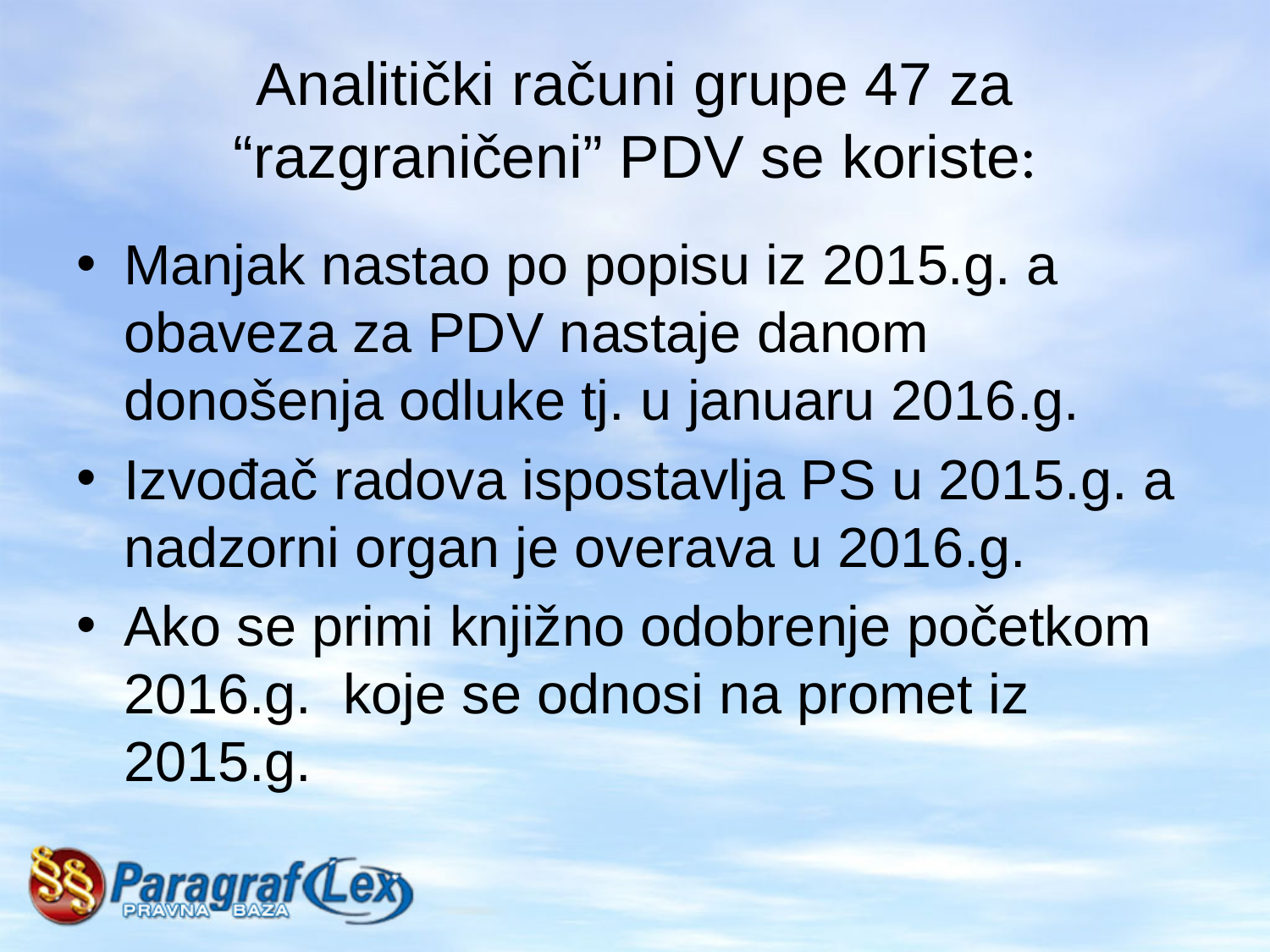

# Analitički računi grupe 47 za “razgraničeni” PDV se koriste:
Manjak nastao po popisu iz 2015.g. a obaveza za PDV nastaje danom donošenja odluke tj. u januaru 2016.g.
Izvođač radova ispostavlja PS u 2015.g. a nadzorni organ je overava u 2016.g.
Ako se primi knjižno odobrenje početkom 2016.g.  koje se odnosi na promet iz 2015.g.